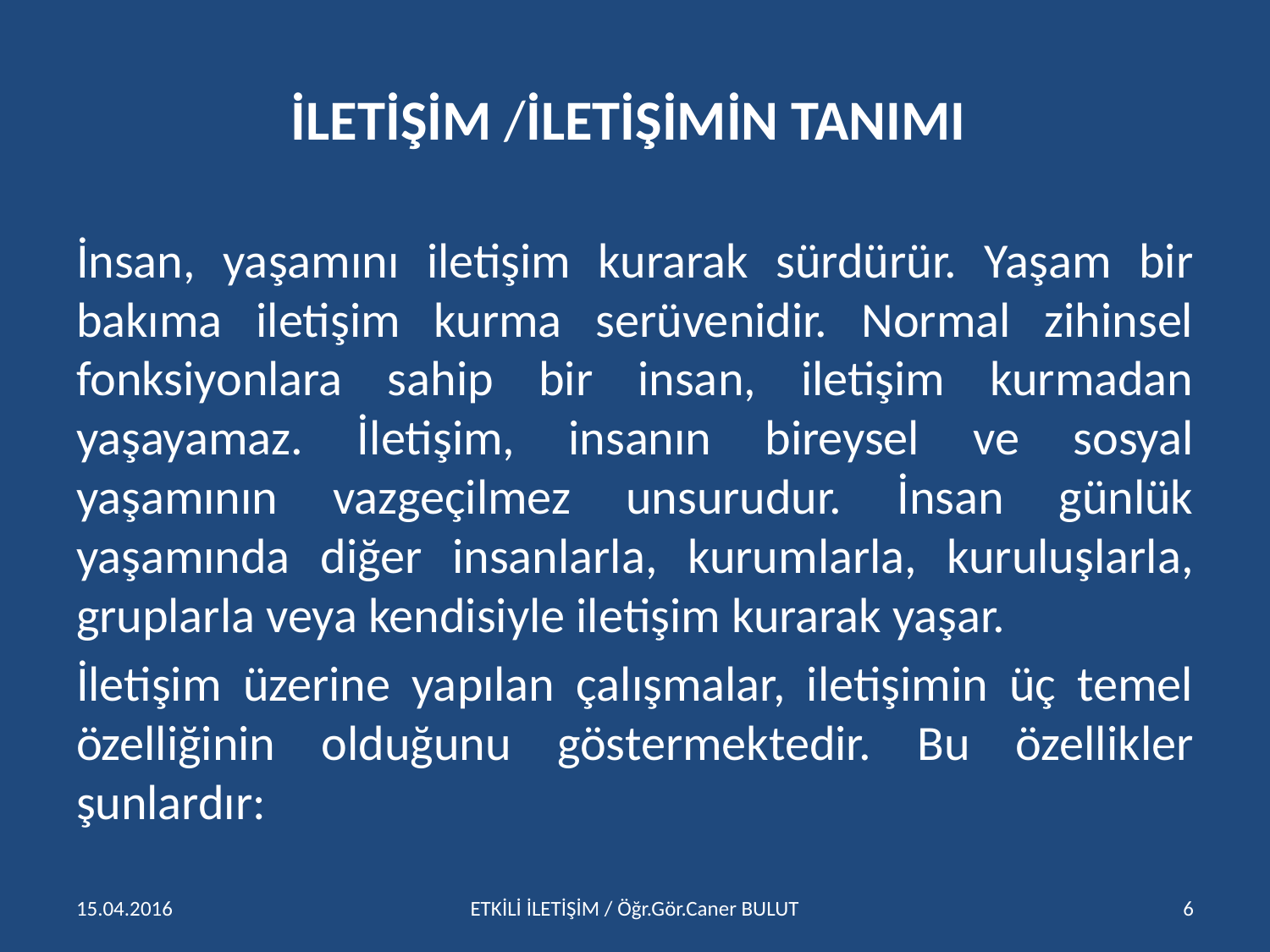

# İLETİŞİM /İLETİŞİMİN TANIMI
İnsan, yaşamını iletişim kurarak sürdürür. Yaşam bir bakıma iletişim kurma serüvenidir. Normal zihinsel fonksiyonlara sahip bir insan, iletişim kurmadan yaşayamaz. İletişim, insanın bireysel ve sosyal yaşamının vazgeçilmez unsurudur. İnsan günlük yaşamında diğer insanlarla, kurumlarla, kuruluşlarla, gruplarla veya kendisiyle iletişim kurarak yaşar.
İletişim üzerine yapılan çalışmalar, iletişimin üç temel özelliğinin olduğunu göstermektedir. Bu özellikler şunlardır:
15.04.2016
ETKİLİ İLETİŞİM / Öğr.Gör.Caner BULUT
6